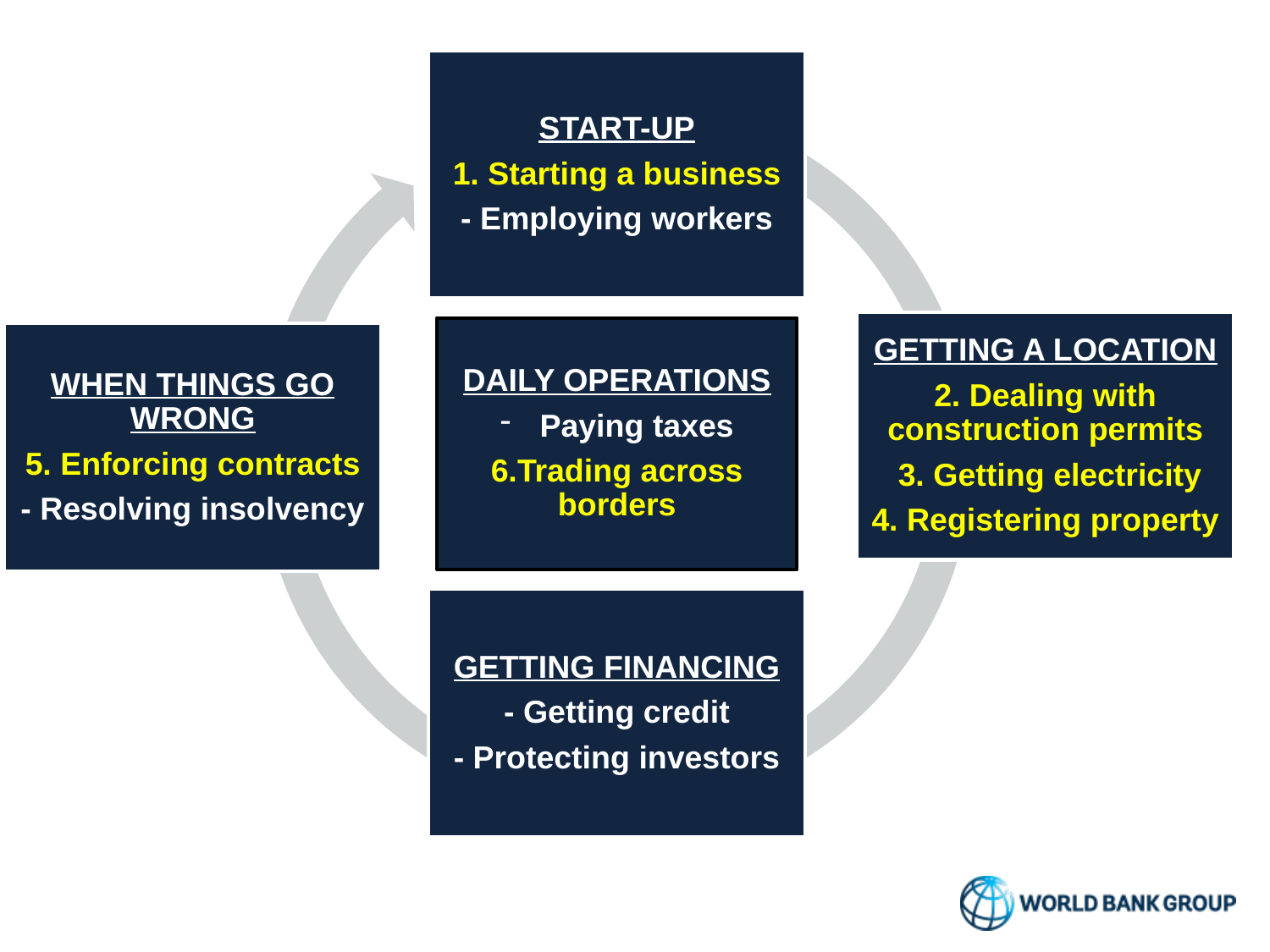

# Measures administration of services and regulations that are important throughout the life cycle of SMEs
START-UP
1. Starting a business
- Employing workers
GETTING A LOCATION
2. Dealing with construction permits
 3. Getting electricity
4. Registering property
GETTING FINANCING
- Getting credit
- Protecting investors
WHEN THINGS GO WRONG
5. Enforcing contracts
- Resolving insolvency
DAILY OPERATIONS
Paying taxes
6.Trading across borders

9